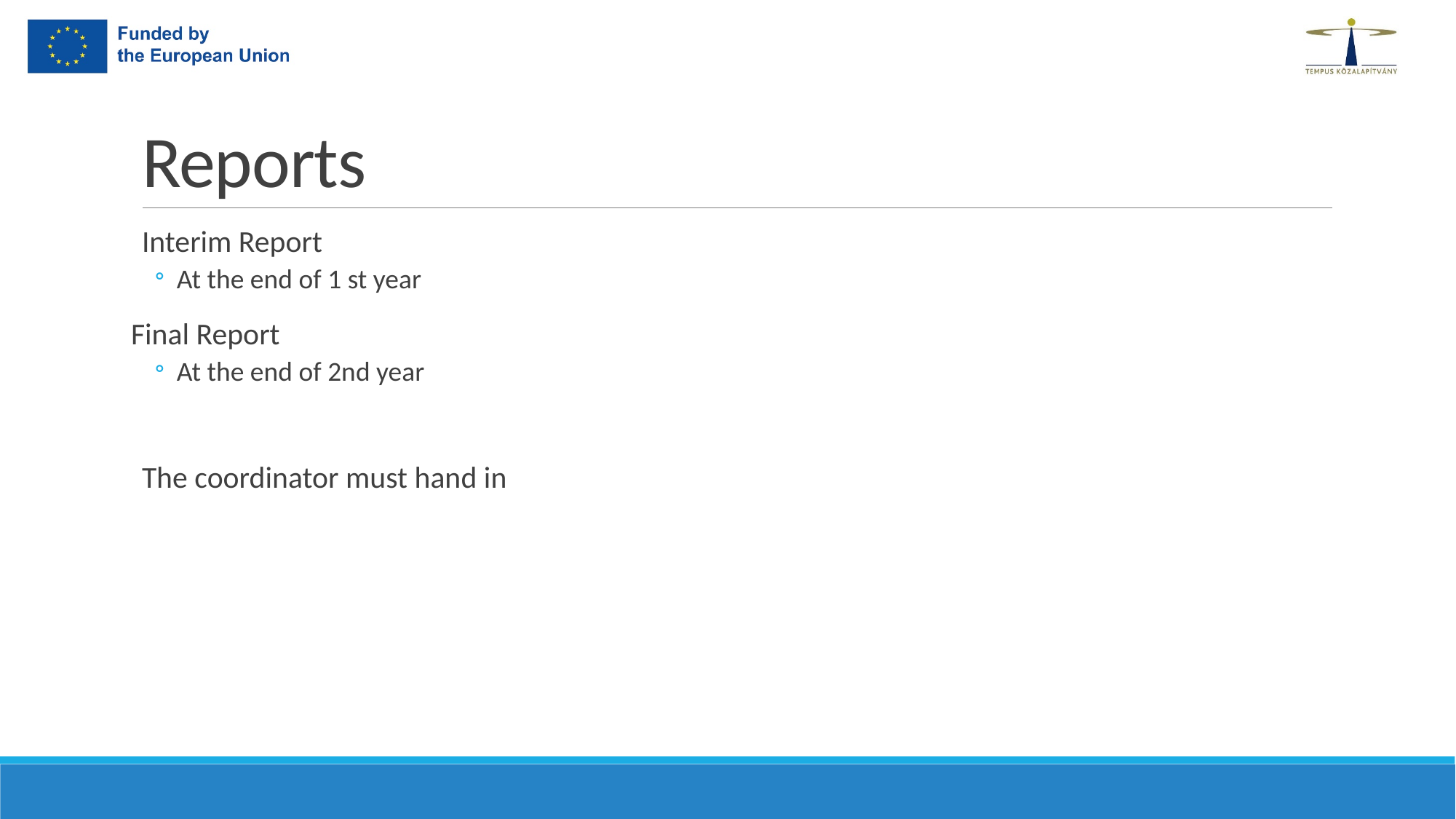

# Reports
Interim Report
At the end of 1 st year
Final Report
At the end of 2nd year

The coordinator must hand in